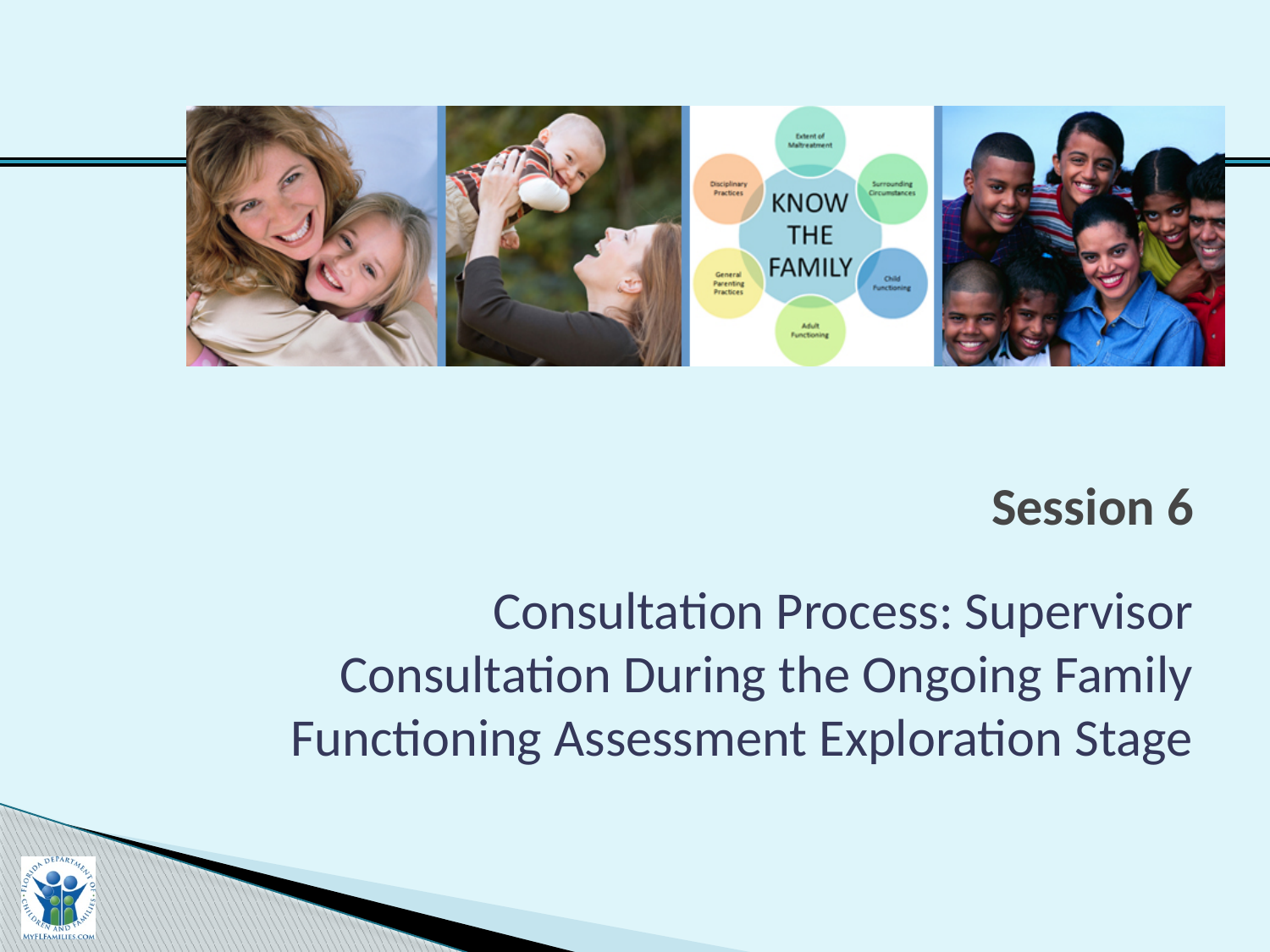

# Session 6
Consultation Process: Supervisor Consultation During the Ongoing Family Functioning Assessment Exploration Stage